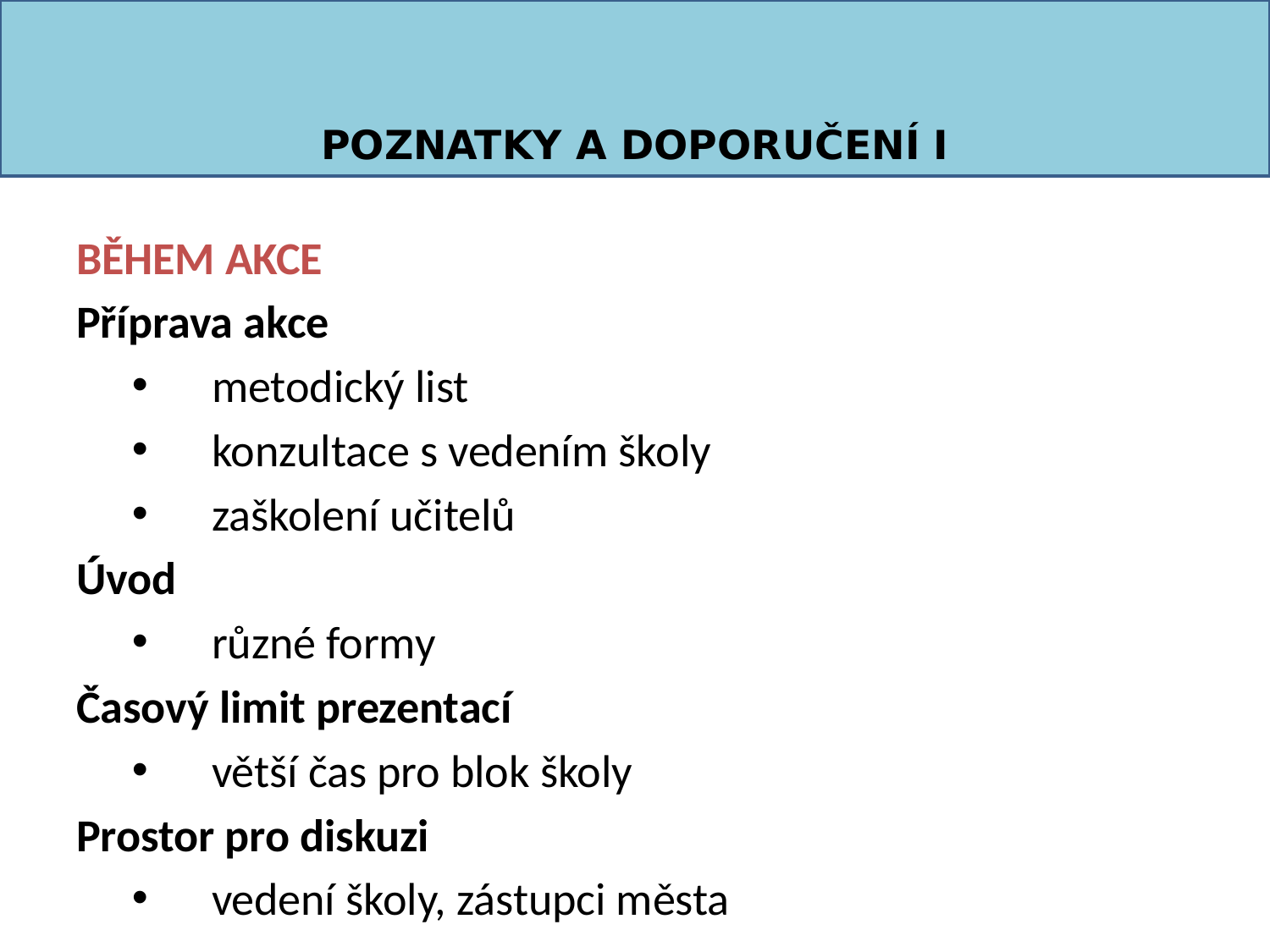

# POZNATKY A DOPORUČENÍ I

BĚHEM AKCE
Příprava akce
metodický list
konzultace s vedením školy
zaškolení učitelů
Úvod
různé formy
Časový limit prezentací
větší čas pro blok školy
Prostor pro diskuzi
vedení školy, zástupci města